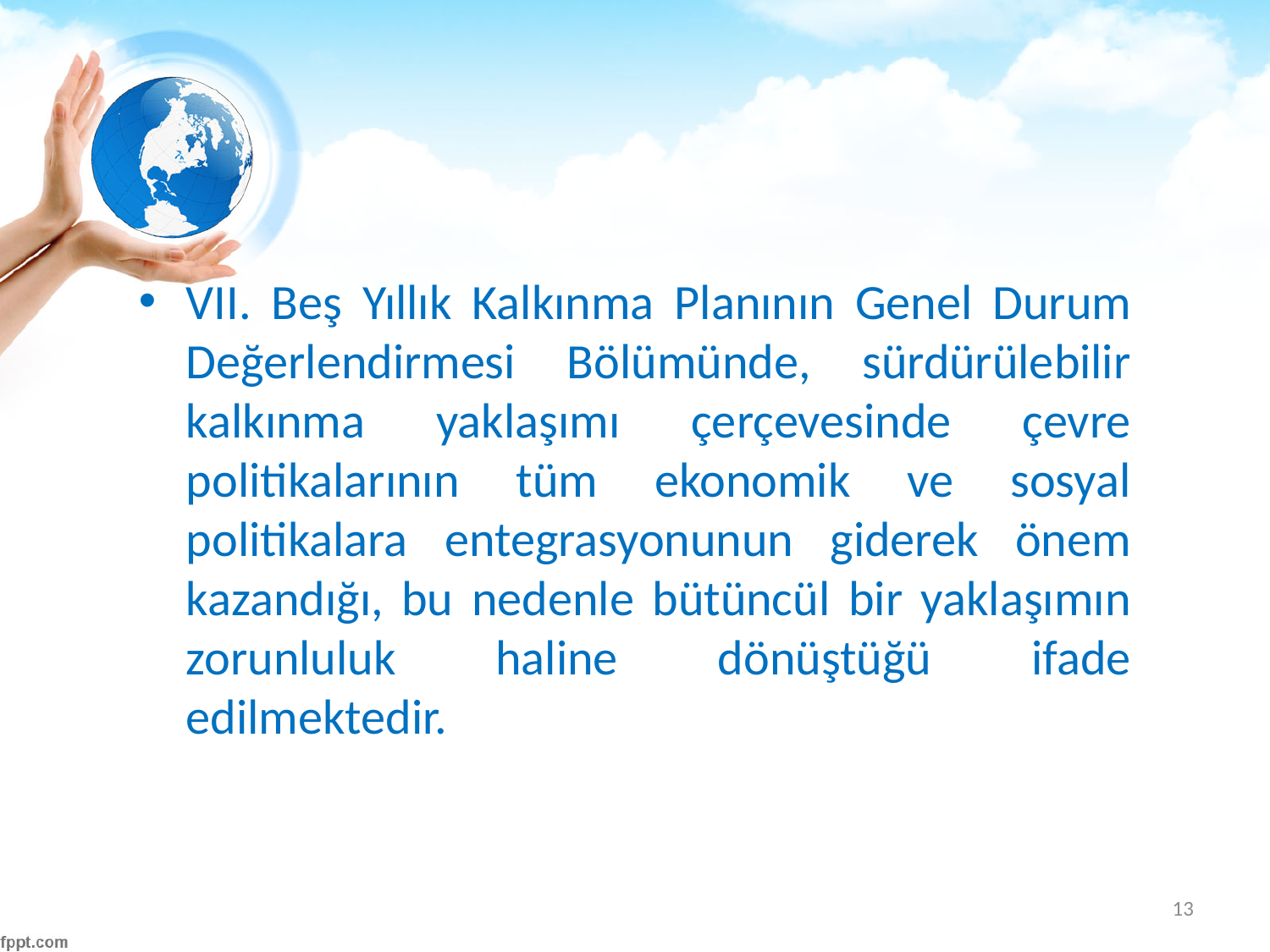

#
VII. Beş Yıllık Kalkınma Planının Genel Durum Değerlendirmesi Bölümünde, sürdürülebilir kalkınma yaklaşımı çerçevesinde çevre politikalarının tüm ekonomik ve sosyal politikalara entegrasyonunun giderek önem kazandığı, bu nedenle bütüncül bir yaklaşımın zorunluluk haline dönüştüğü ifade edilmektedir.
13